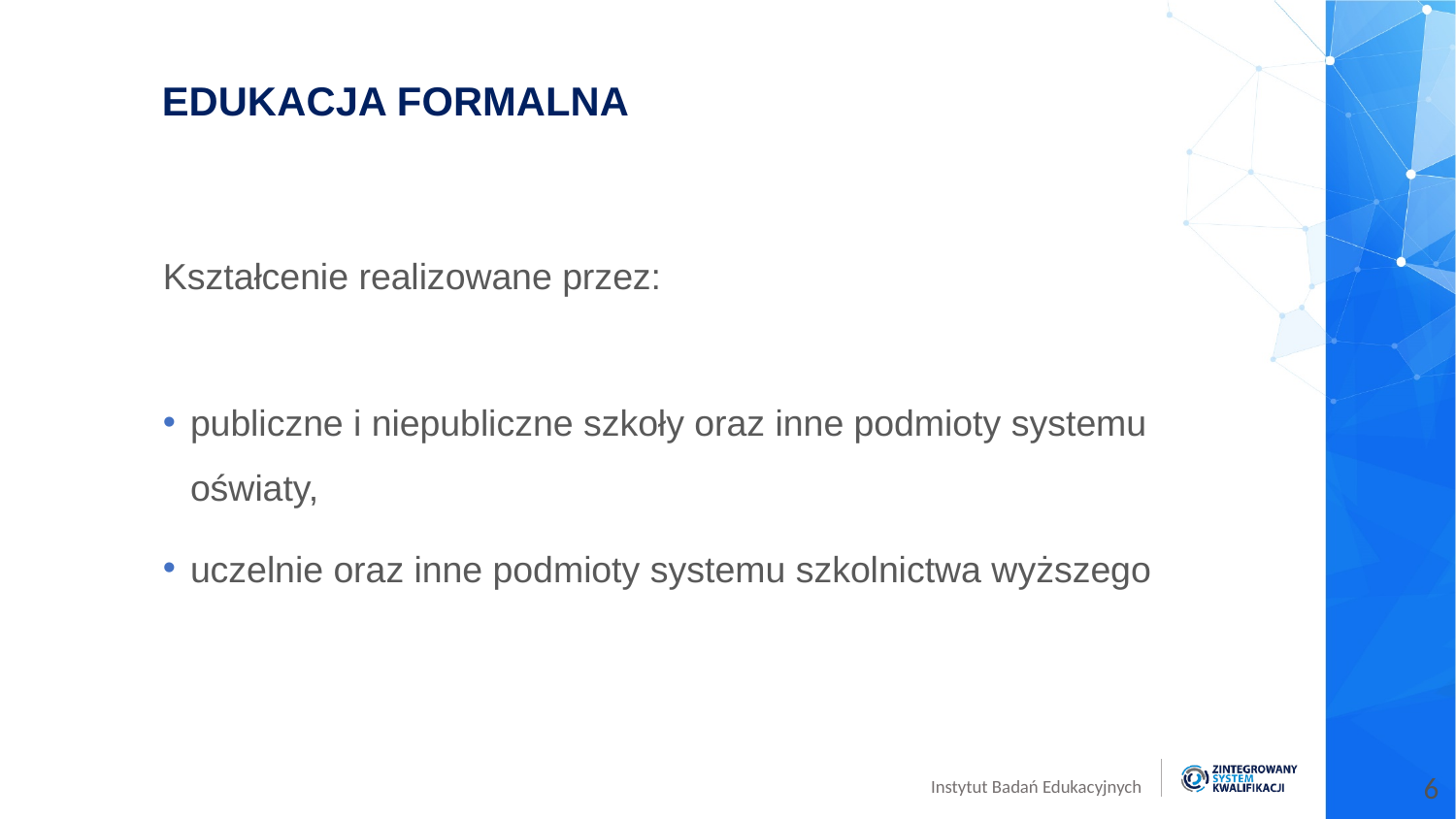

EDUKACJA FORMALNA
Kształcenie realizowane przez:

publiczne i niepubliczne szkoły oraz inne podmioty systemu oświaty,
uczelnie oraz inne podmioty systemu szkolnictwa wyższego

6